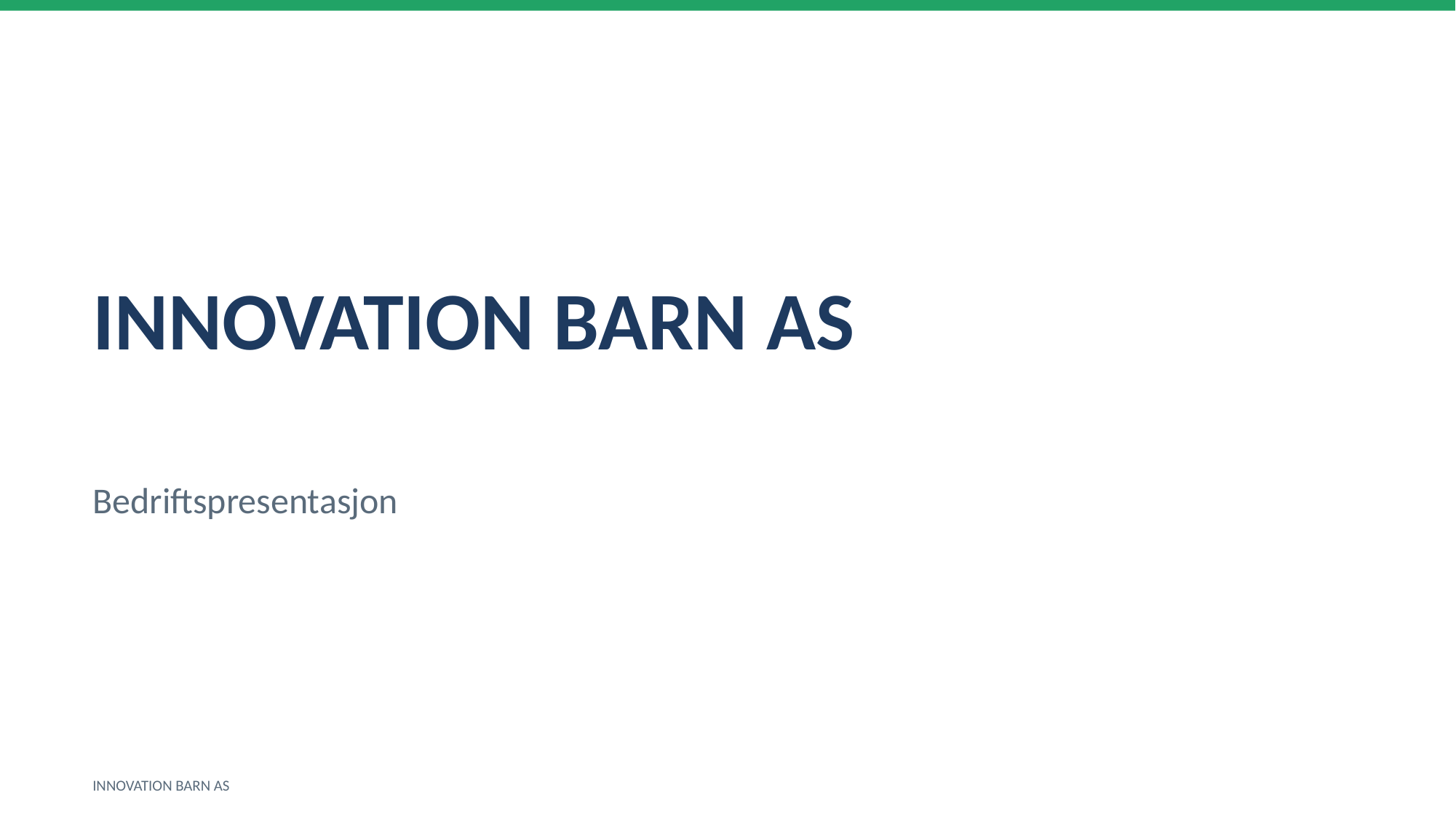

INNOVATION BARN AS
Bedriftspresentasjon
INNOVATION BARN AS